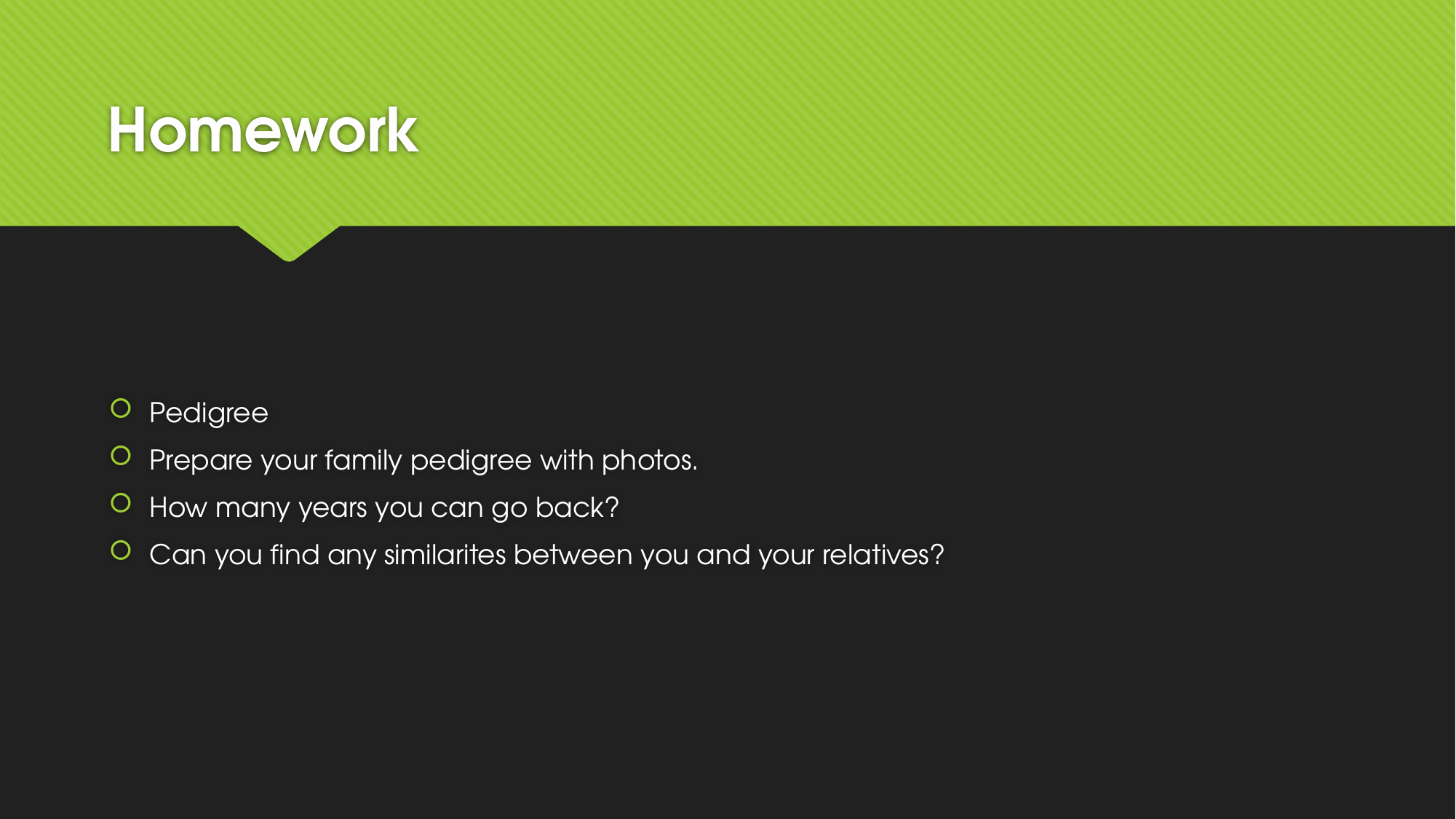

# Homework
Pedigree
Prepare your family pedigree with photos.
How many years you can go back?
Can you find any similarites between you and your relatives?